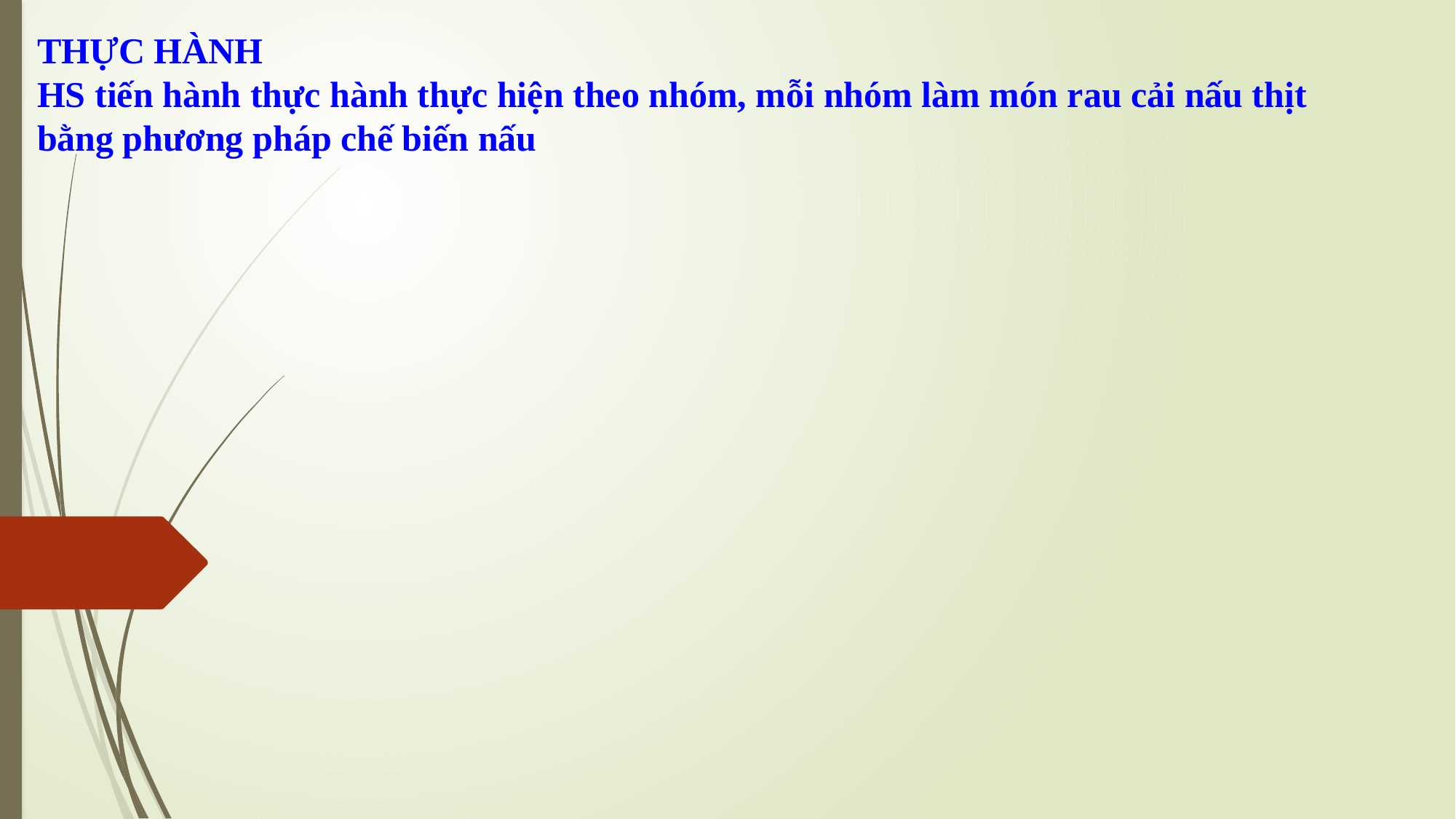

THỰC HÀNH
HS tiến hành thực hành thực hiện theo nhóm, mỗi nhóm làm món rau cải nấu thịt bằng phương pháp chế biến nấu